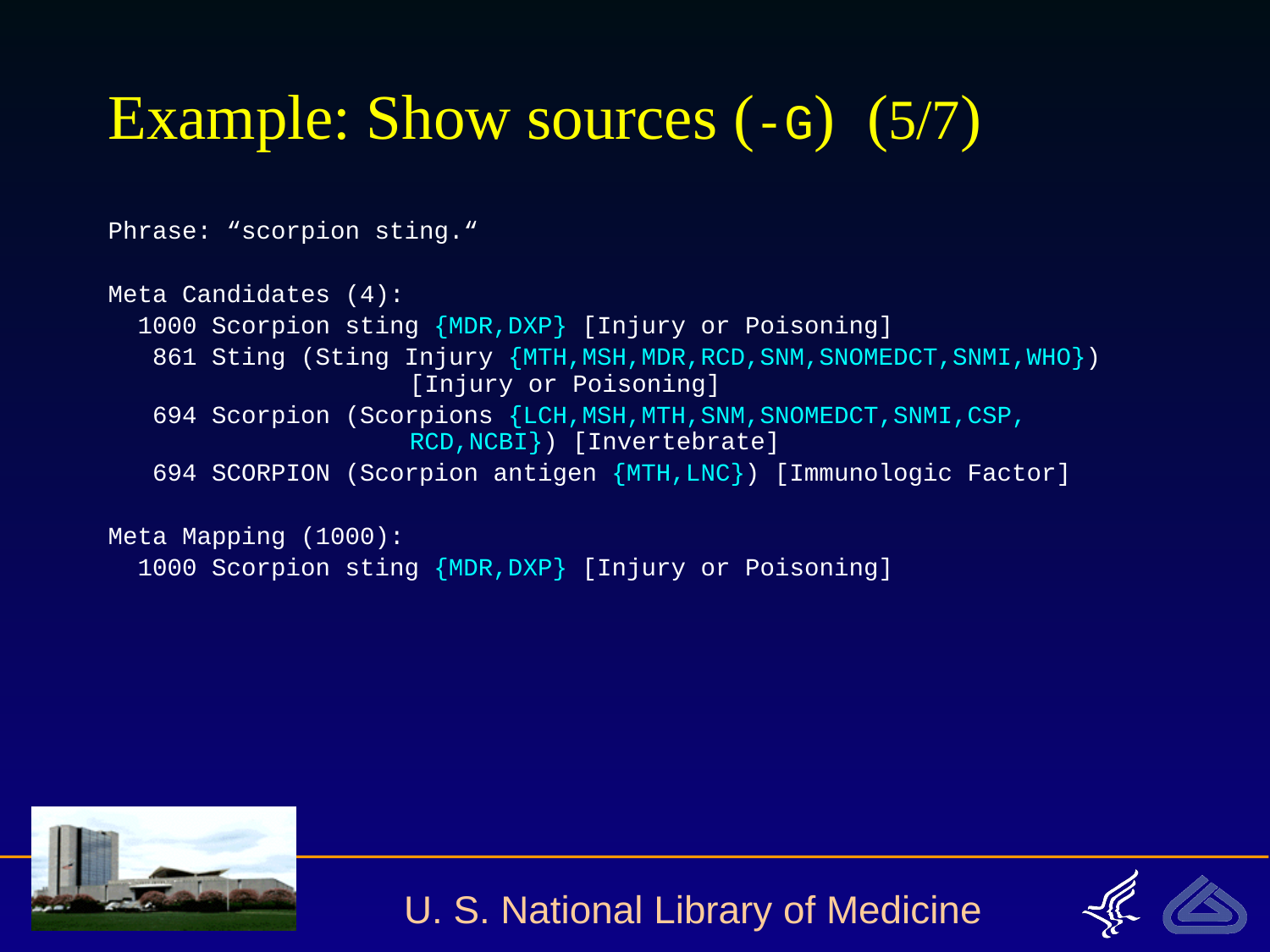

# Example: Show sources (-G)  (5/7)
Phrase: “scorpion sting.“

Meta Candidates (4):
  1000 Scorpion sting {MDR,DXP} [Injury or Poisoning]
   861 Sting (Sting Injury {MTH,MSH,MDR,RCD,SNM,SNOMEDCT,SNMI,WHO})     		[Injury or Poisoning]
   694 Scorpion (Scorpions {LCH,MSH,MTH,SNM,SNOMEDCT,SNMI,CSP,
		RCD,NCBI}) [Invertebrate]
   694 SCORPION (Scorpion antigen {MTH,LNC}) [Immunologic Factor]

Meta Mapping (1000):
  1000 Scorpion sting {MDR,DXP} [Injury or Poisoning]